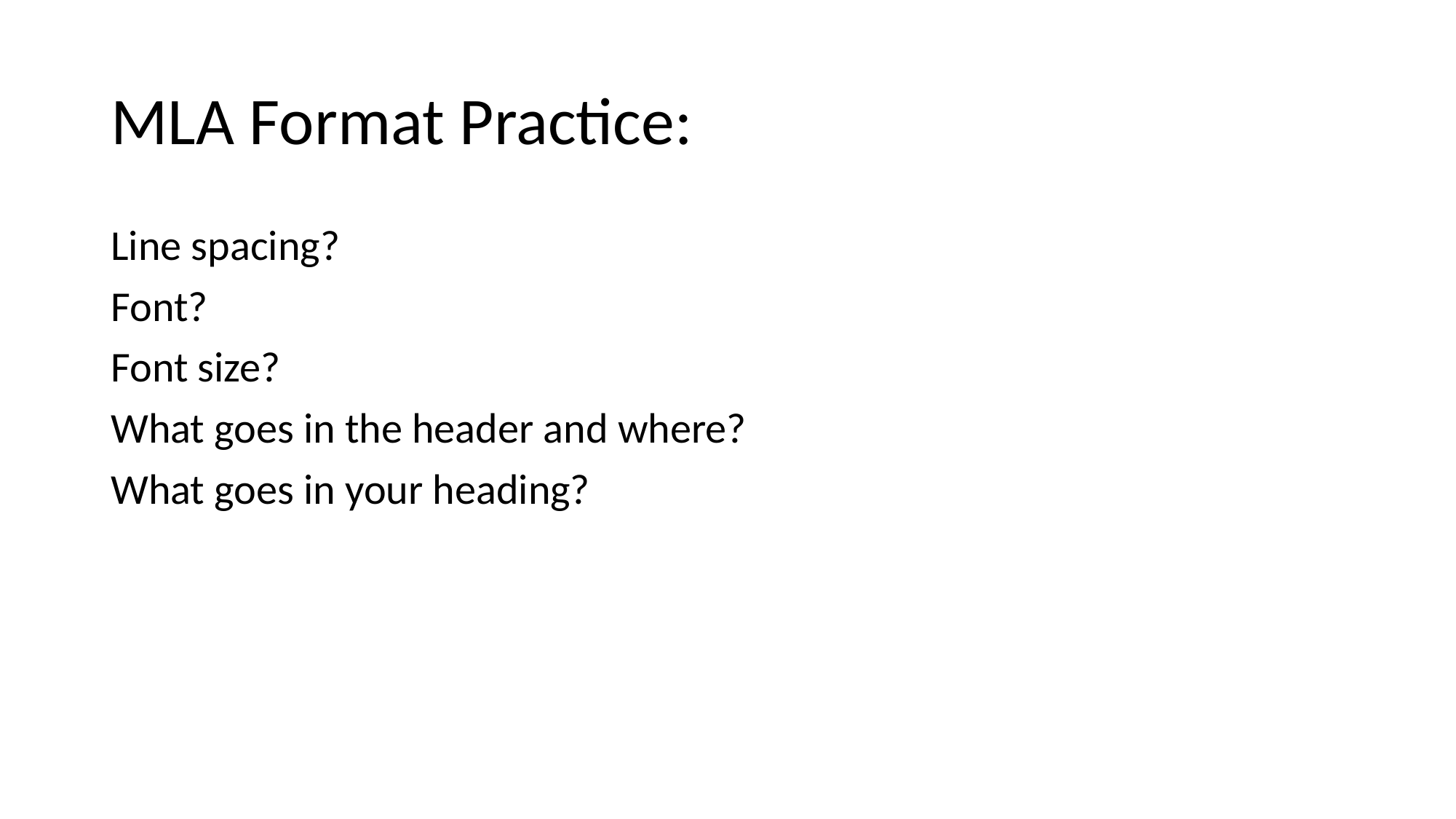

# MLA Format Practice:
Line spacing?
Font?
Font size?
What goes in the header and where?
What goes in your heading?